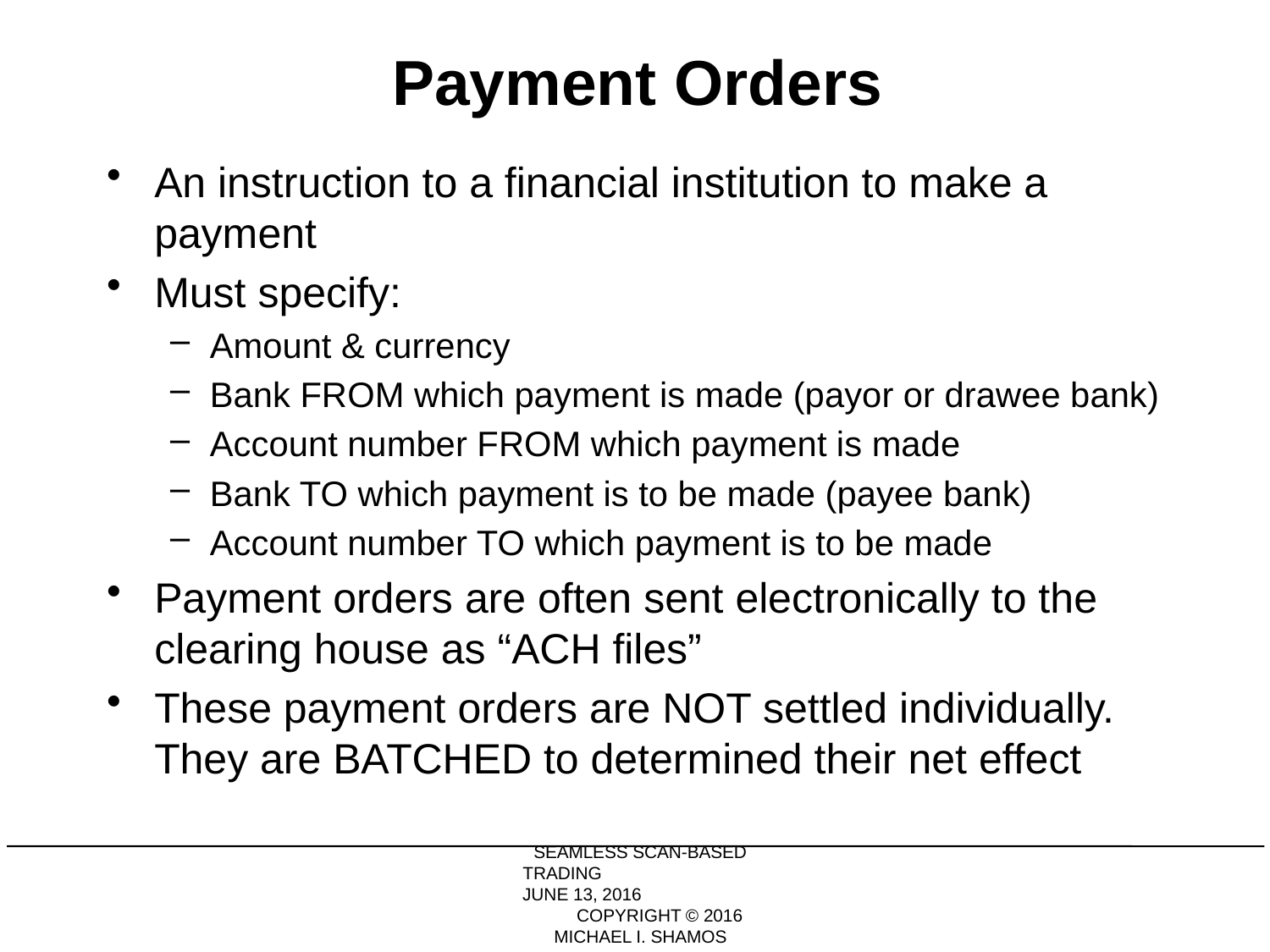

# Payment Orders
An instruction to a financial institution to make a payment
Must specify:
Amount & currency
Bank FROM which payment is made (payor or drawee bank)
Account number FROM which payment is made
Bank TO which payment is to be made (payee bank)
Account number TO which payment is to be made
Payment orders are often sent electronically to the clearing house as “ACH files”
These payment orders are NOT settled individually.  They are BATCHED to determined their net effect
SEAMLESS SCAN-BASED TRADING                                 JUNE 13, 2016                                 COPYRIGHT © 2016 MICHAEL I. SHAMOS